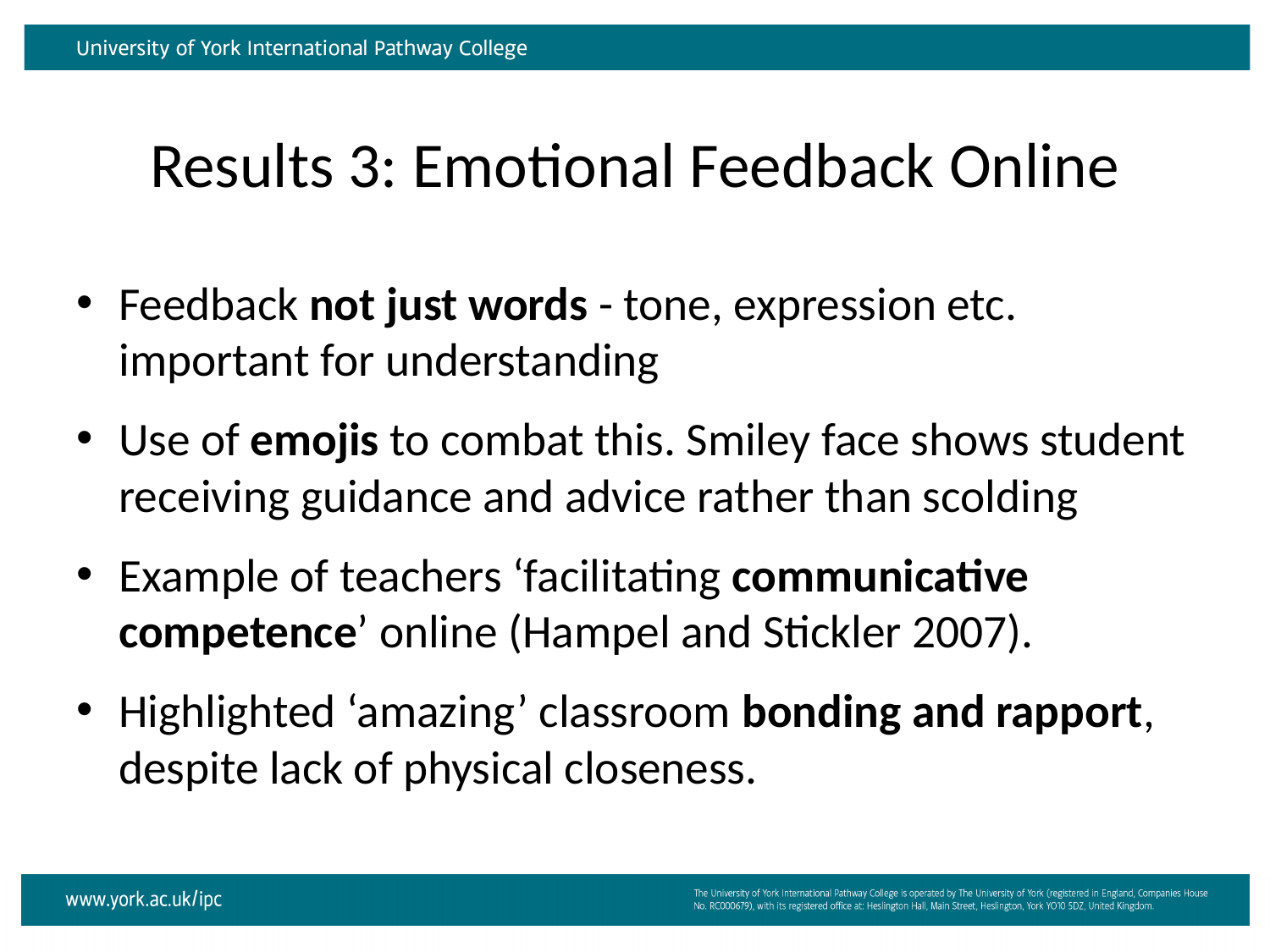

# Results 3: Emotional Feedback Online
Feedback not just words - tone, expression etc. important for understanding
Use of emojis to combat this. Smiley face shows student receiving guidance and advice rather than scolding
Example of teachers ‘facilitating communicative competence’ online (Hampel and Stickler 2007).
Highlighted ‘amazing’ classroom bonding and rapport, despite lack of physical closeness.